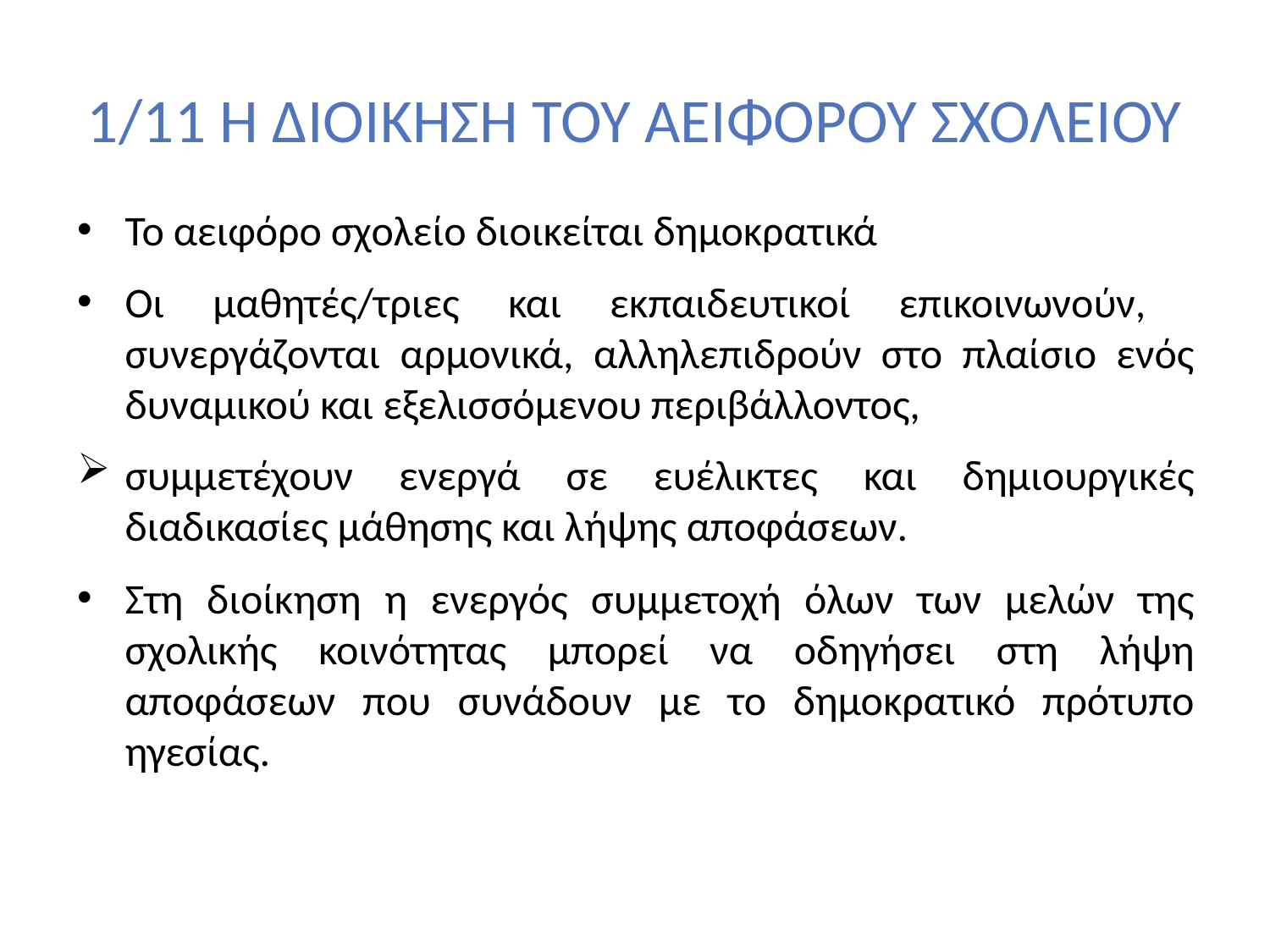

# 1/11 Η ΔΙΟΙΚΗΣΗ ΤΟΥ ΑΕΙΦΟΡΟΥ ΣΧΟΛΕΙΟΥ
To αειφόρο σχολείο διοικείται δημοκρατικά
Οι μαθητές/τριες και εκπαιδευτικοί επικοινωνούν,  συνεργάζονται αρμονικά, αλληλεπιδρούν στο πλαίσιο ενός δυναμικού και εξελισσόμενου περιβάλλοντος,
συμμετέχουν ενεργά σε ευέλικτες και δημιουργικές διαδικασίες μάθησης και λήψης αποφάσεων.
Στη διοίκηση η ενεργός συμμετοχή όλων των μελών της σχολικής κοινότητας μπορεί να οδηγήσει στη λήψη αποφάσεων που συνάδουν με το δημοκρατικό πρότυπο ηγεσίας.